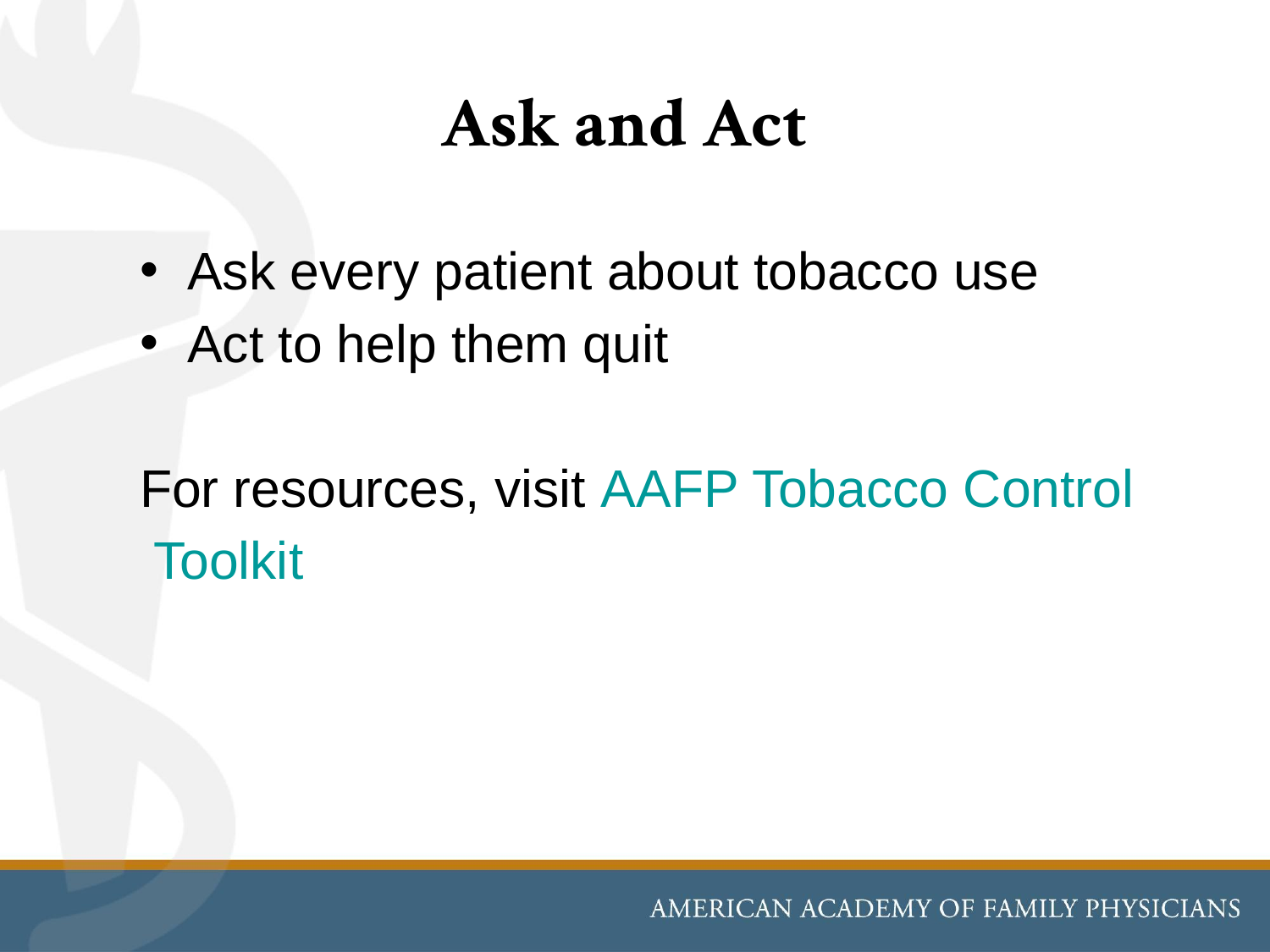

# Ask and Act
Ask every patient about tobacco use
Act to help them quit

For resources, visit AAFP Tobacco Control Toolkit